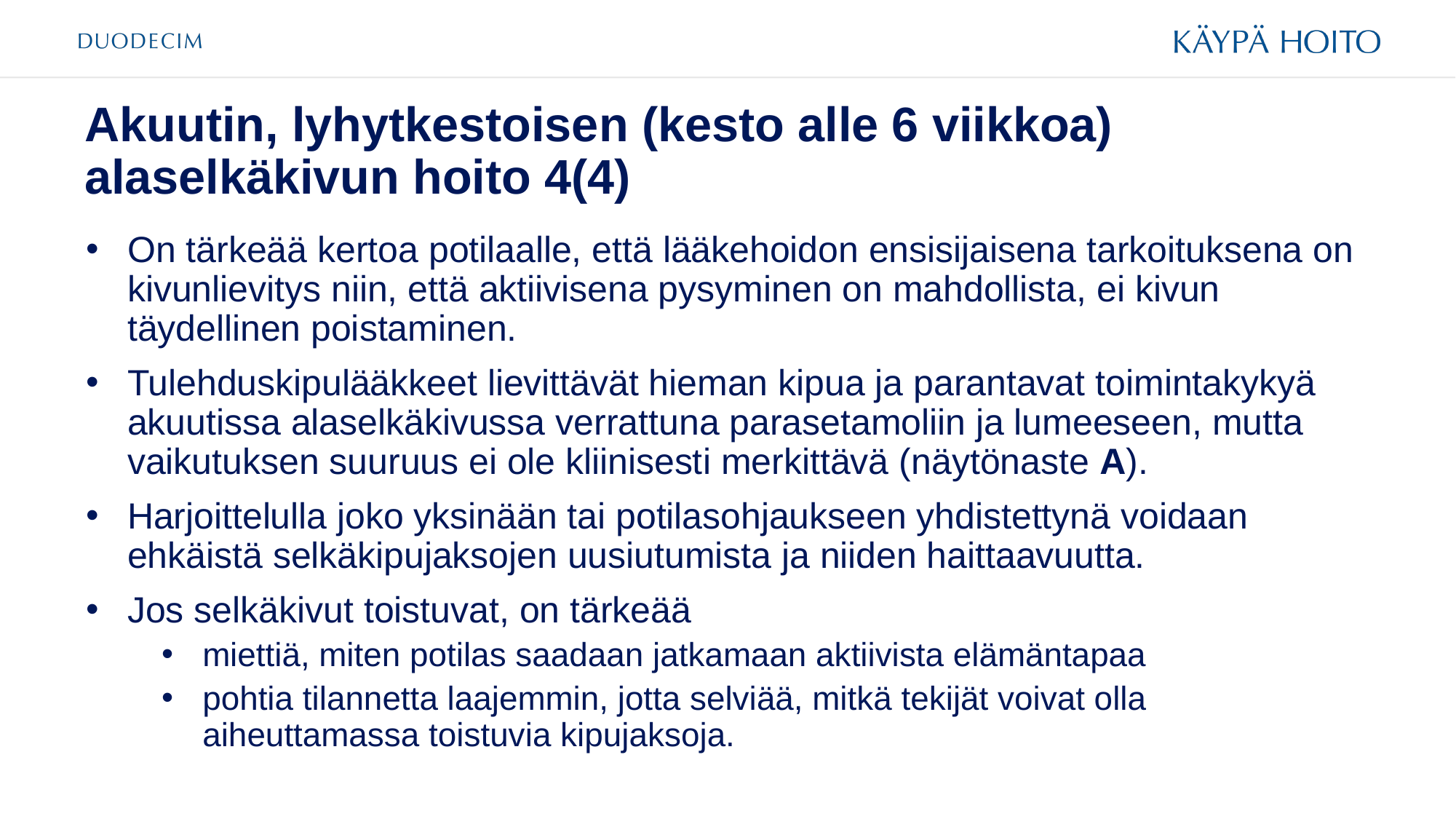

# Akuutin, lyhytkestoisen (kesto alle 6 viikkoa) alaselkäkivun hoito 4(4)
On tärkeää kertoa potilaalle, että lääkehoidon ensisijaisena tarkoituksena on kivunlievitys niin, että aktiivisena pysyminen on mahdollista, ei kivun täydellinen poistaminen.
Tulehduskipulääkkeet lievittävät hieman kipua ja parantavat toimintakykyä akuutissa alaselkäkivussa verrattuna parasetamoliin ja lumeeseen, mutta vaikutuksen suuruus ei ole kliinisesti merkittävä (näytönaste A).
Harjoittelulla joko yksinään tai potilasohjaukseen yhdistettynä voidaan ehkäistä selkäkipujaksojen uusiutumista ja niiden haittaavuutta.
Jos selkäkivut toistuvat, on tärkeää
miettiä, miten potilas saadaan jatkamaan aktiivista elämäntapaa
pohtia tilannetta laajemmin, jotta selviää, mitkä tekijät voivat olla aiheuttamassa toistuvia kipujaksoja.